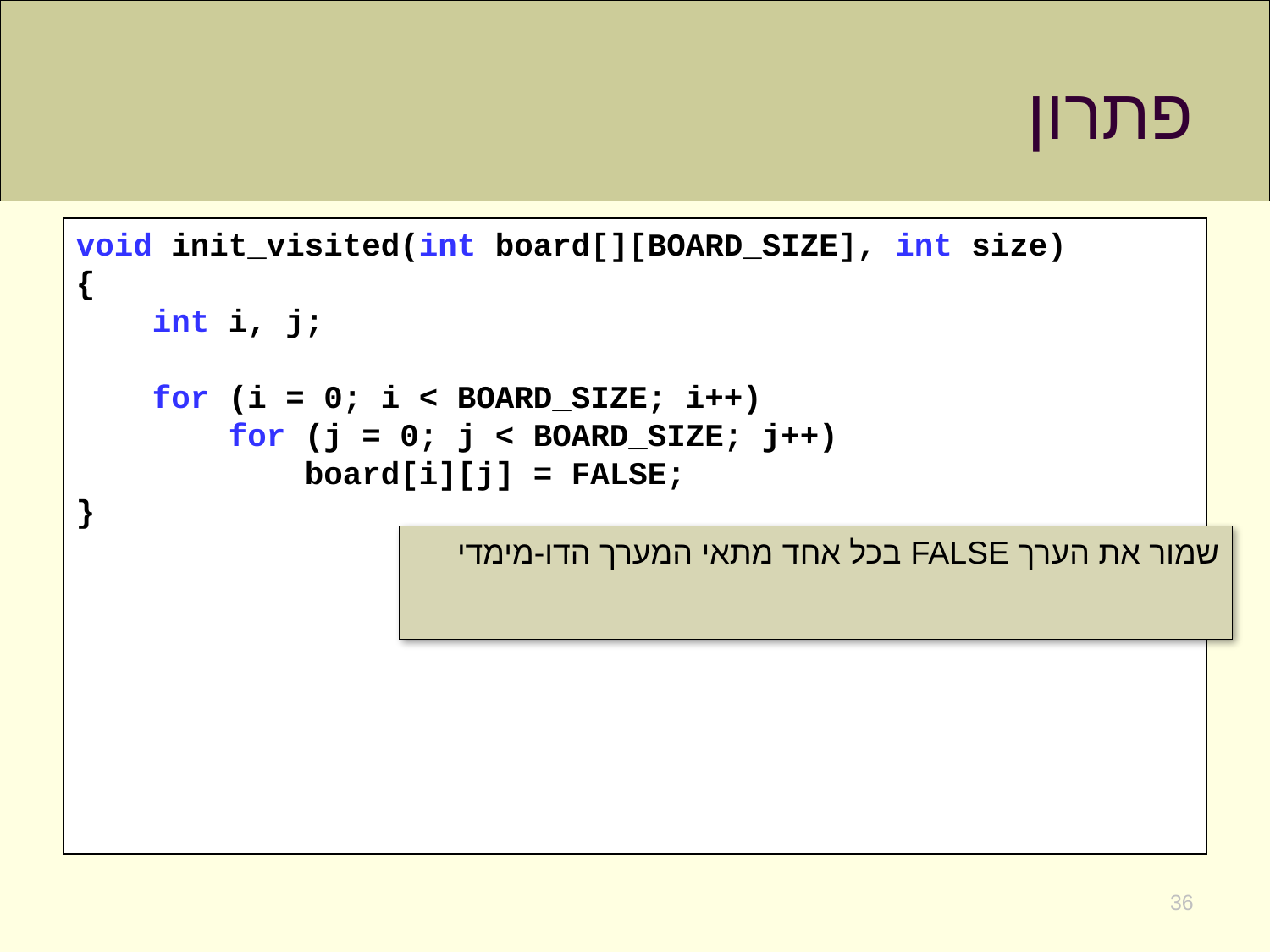

# פתרון

void init_visited(int board[][BOARD_SIZE], int size)
{
    int i, j;

    for (i = 0; i < BOARD_SIZE; i++)
        for (j = 0; j < BOARD_SIZE; j++)
            board[i][j] = FALSE;
}
שמור את הערך FALSE בכל אחד מתאי המערך הדו-מימדי
36